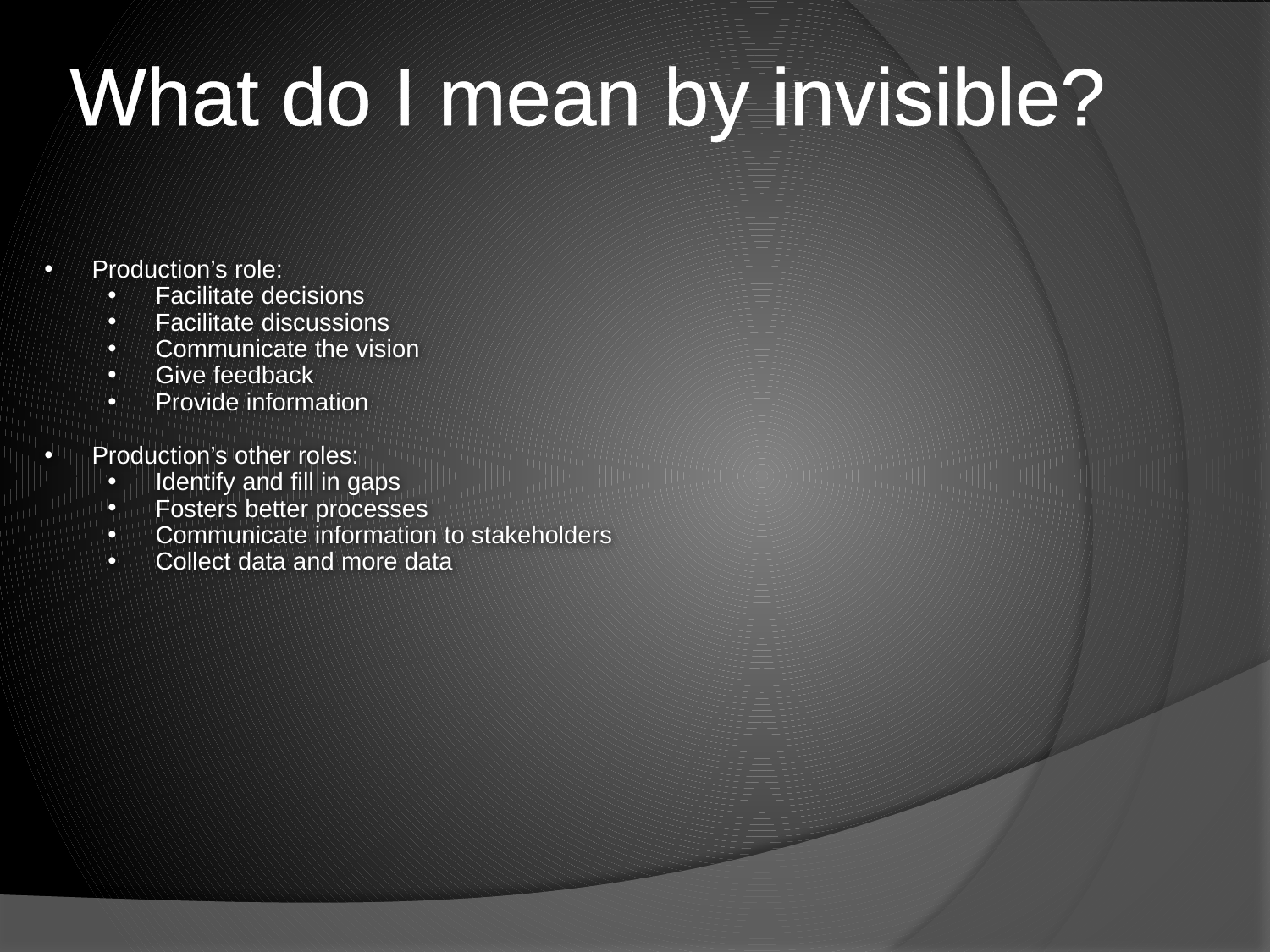

What do I mean by invisible?
Production’s role:
Facilitate decisions
Facilitate discussions
Communicate the vision
Give feedback
Provide information

Production’s other roles:
Identify and fill in gaps
Fosters better processes
Communicate information to stakeholders
Collect data and more data